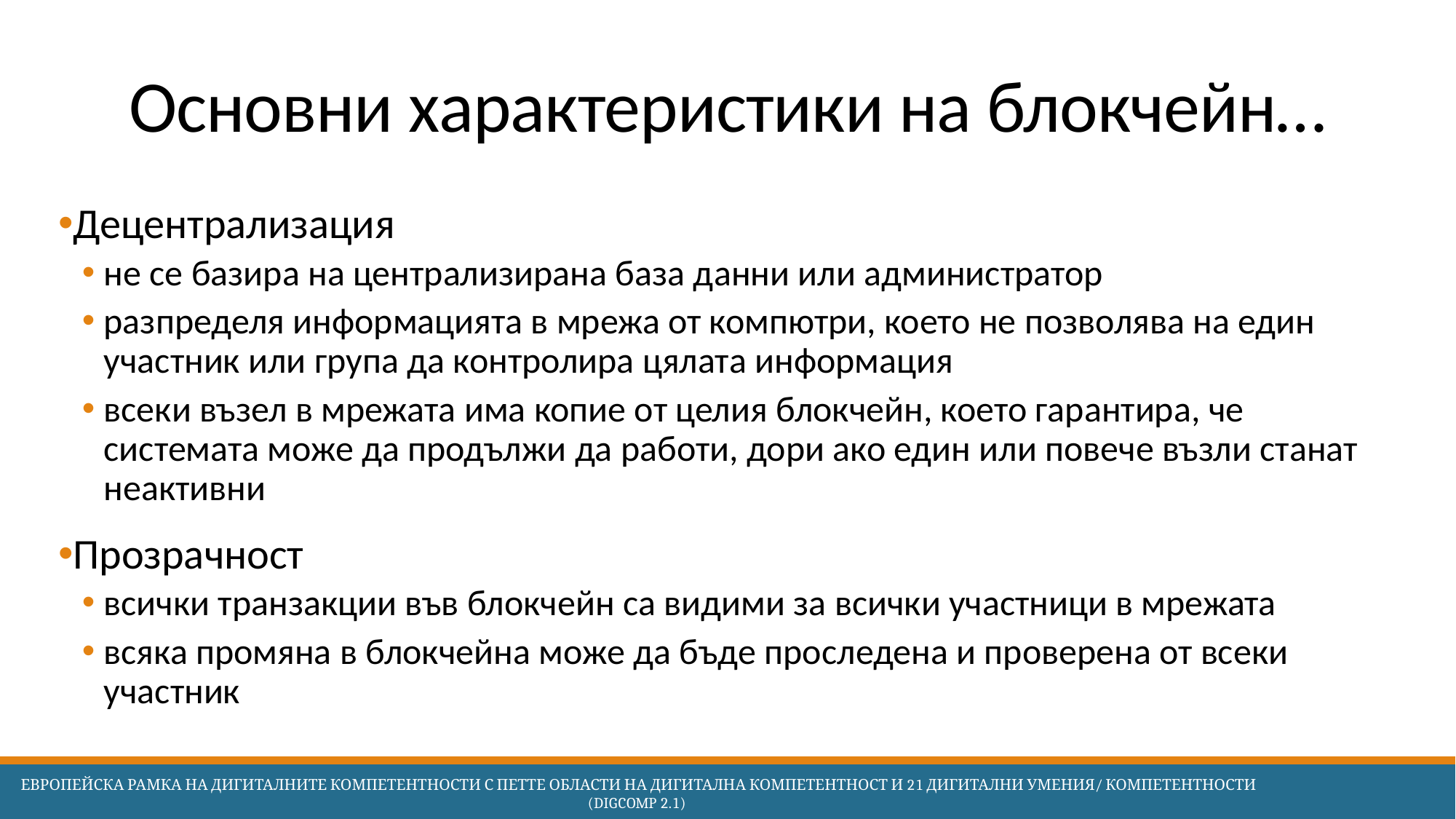

# Основни характеристики на блокчейн…
Децентрализация
не се базира на централизирана база данни или администратор
разпределя информацията в мрежа от компютри, което не позволява на един участник или група да контролира цялата информация
всеки възел в мрежата има копие от целия блокчейн, което гарантира, че системата може да продължи да работи, дори ако един или повече възли станат неактивни
Прозрачност
всички транзакции във блокчейн са видими за всички участници в мрежата
всяка промяна в блокчейна може да бъде проследена и проверена от всеки участник
 Европейска Рамка на дигиталните компетентности с петте области на дигитална компетентност и 21 дигитални умения/ компетентности (DigComp 2.1)